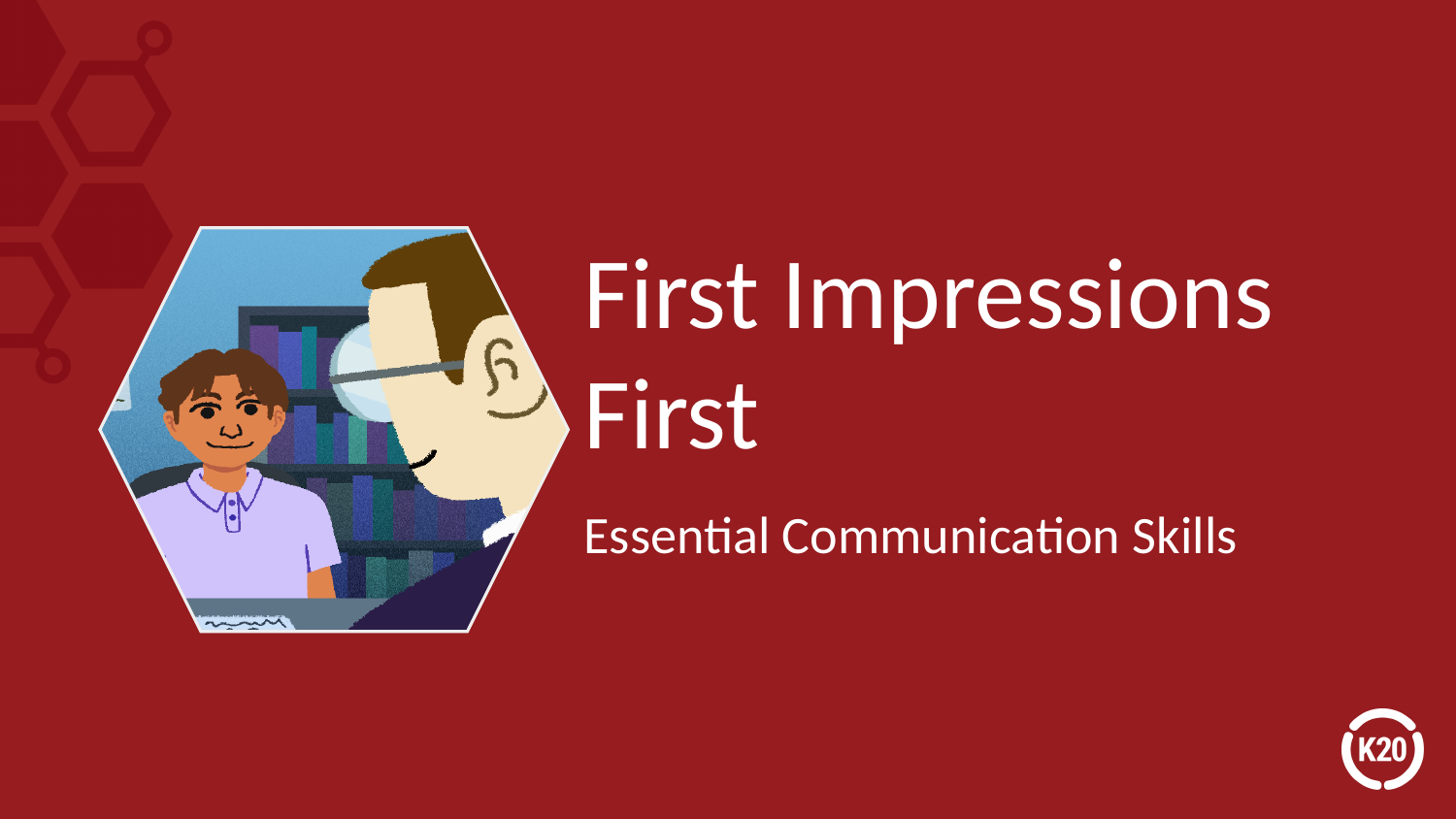

# First Impressions First

Essential Communication Skills